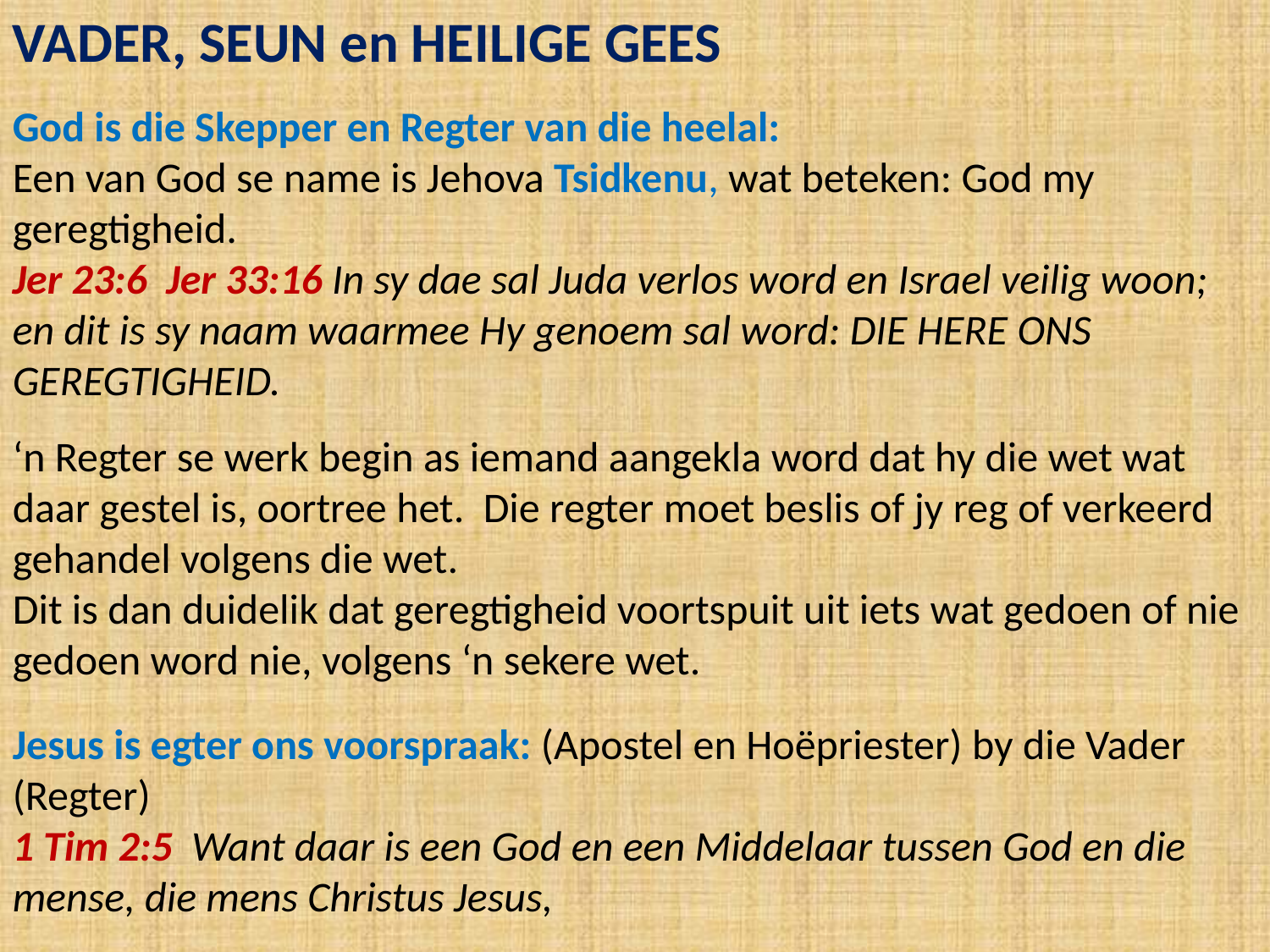

VADER, SEUN en HEILIGE GEES

God is die Skepper en Regter van die heelal:
Een van God se name is Jehova Tsidkenu, wat beteken: God my geregtigheid.
Jer 23:6  Jer 33:16 In sy dae sal Juda verlos word en Israel veilig woon; en dit is sy naam waarmee Hy genoem sal word: DIE HERE ONS GEREGTIGHEID.

‘n Regter se werk begin as iemand aangekla word dat hy die wet wat daar gestel is, oortree het.  Die regter moet beslis of jy reg of verkeerd gehandel volgens die wet.
Dit is dan duidelik dat geregtigheid voortspuit uit iets wat gedoen of nie gedoen word nie, volgens ‘n sekere wet.

Jesus is egter ons voorspraak: (Apostel en Hoëpriester) by die Vader (Regter)
1 Tim 2:5  Want daar is een God en een Middelaar tussen God en die mense, die mens Christus Jesus,